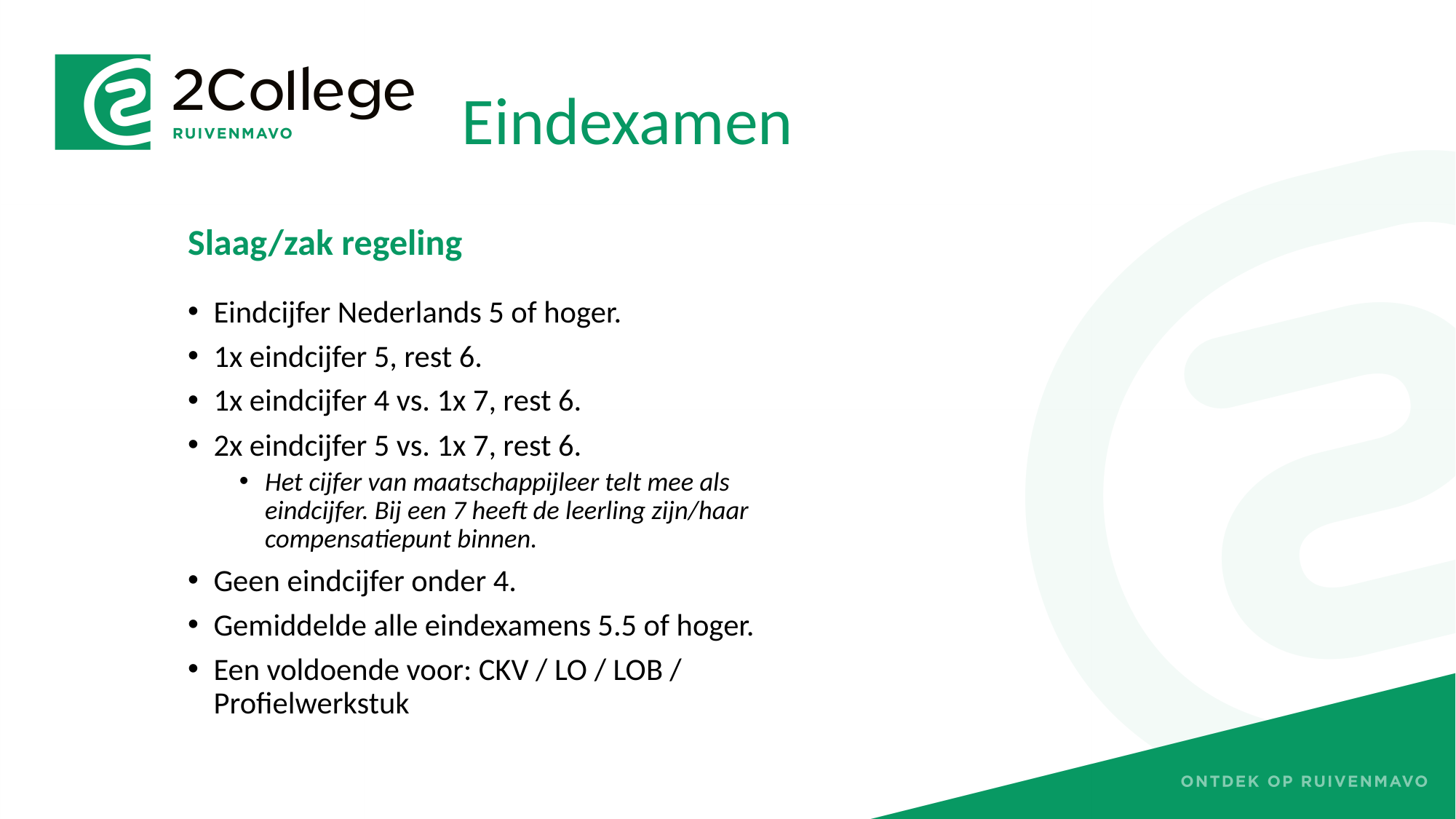

# Eindexamen
Slaag/zak regeling
Eindcijfer Nederlands 5 of hoger.
1x eindcijfer 5, rest 6.
1x eindcijfer 4 vs. 1x 7, rest 6.
2x eindcijfer 5 vs. 1x 7, rest 6.
Het cijfer van maatschappijleer telt mee als eindcijfer. Bij een 7 heeft de leerling zijn/haar compensatiepunt binnen.
Geen eindcijfer onder 4.
Gemiddelde alle eindexamens 5.5 of hoger.
Een voldoende voor: CKV / LO / LOB / Profielwerkstuk